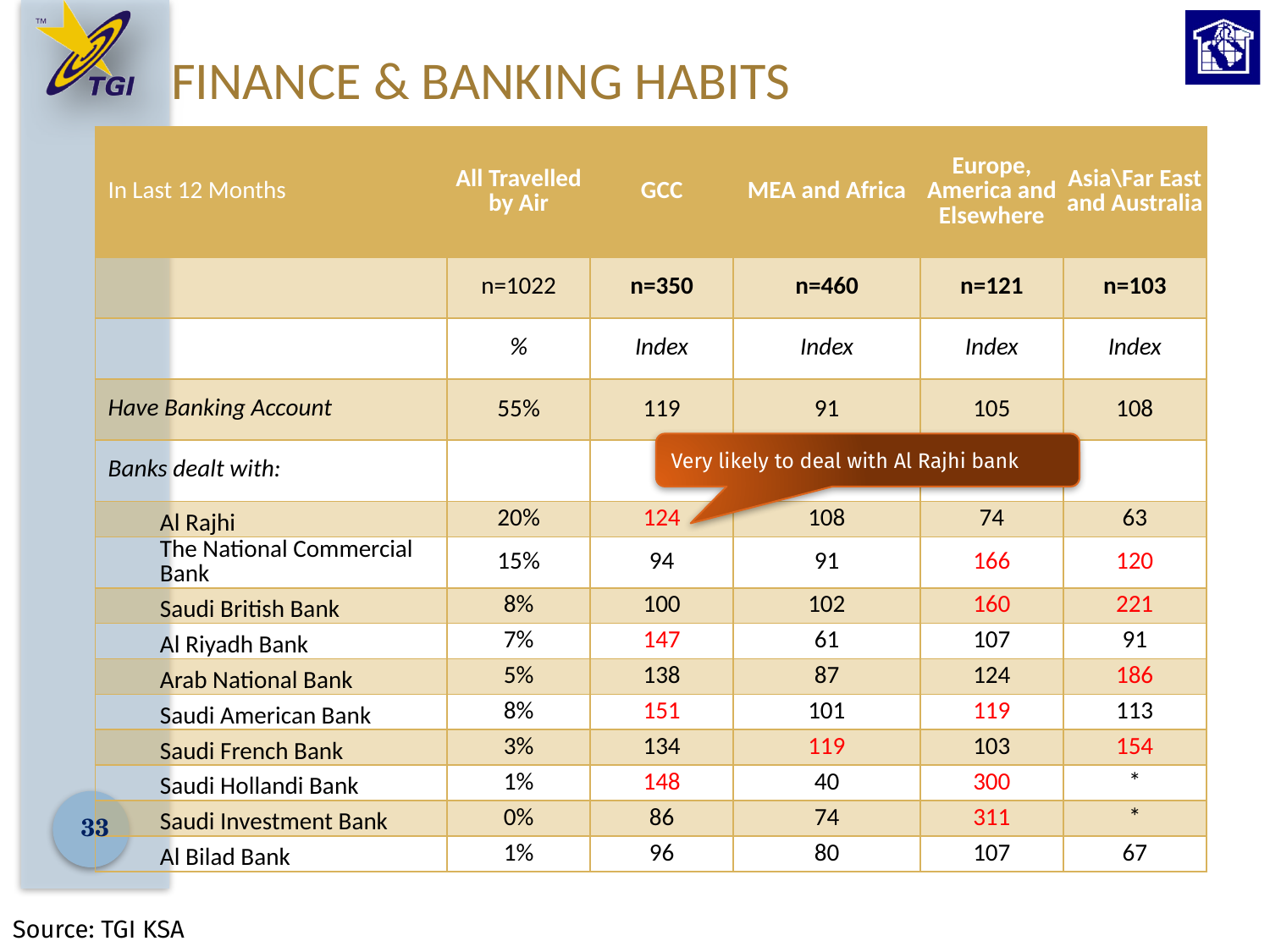

# Finance & Banking Habits
| In Last 12 Months | All Travelled by Air | GCC | MEA and Africa | Europe, America and Elsewhere | Asia\Far East and Australia |
| --- | --- | --- | --- | --- | --- |
|  | n=1022 | n=350 | n=460 | n=121 | n=103 |
|  | % | Index | Index | Index | Index |
| Have Banking Account | 55% | 119 | 91 | 105 | 108 |
| Banks dealt with: |  |  |  |  |  |
| Al Rajhi | 20% | 124 | 108 | 74 | 63 |
| The National Commercial Bank | 15% | 94 | 91 | 166 | 120 |
| Saudi British Bank | 8% | 100 | 102 | 160 | 221 |
| Al Riyadh Bank | 7% | 147 | 61 | 107 | 91 |
| Arab National Bank | 5% | 138 | 87 | 124 | 186 |
| Saudi American Bank | 8% | 151 | 101 | 119 | 113 |
| Saudi French Bank | 3% | 134 | 119 | 103 | 154 |
| Saudi Hollandi Bank | 1% | 148 | 40 | 300 | \* |
| Saudi Investment Bank | 0% | 86 | 74 | 311 | \* |
| Al Bilad Bank | 1% | 96 | 80 | 107 | 67 |
Very likely to deal with Al Rajhi bank
33
Source: TGI KSA